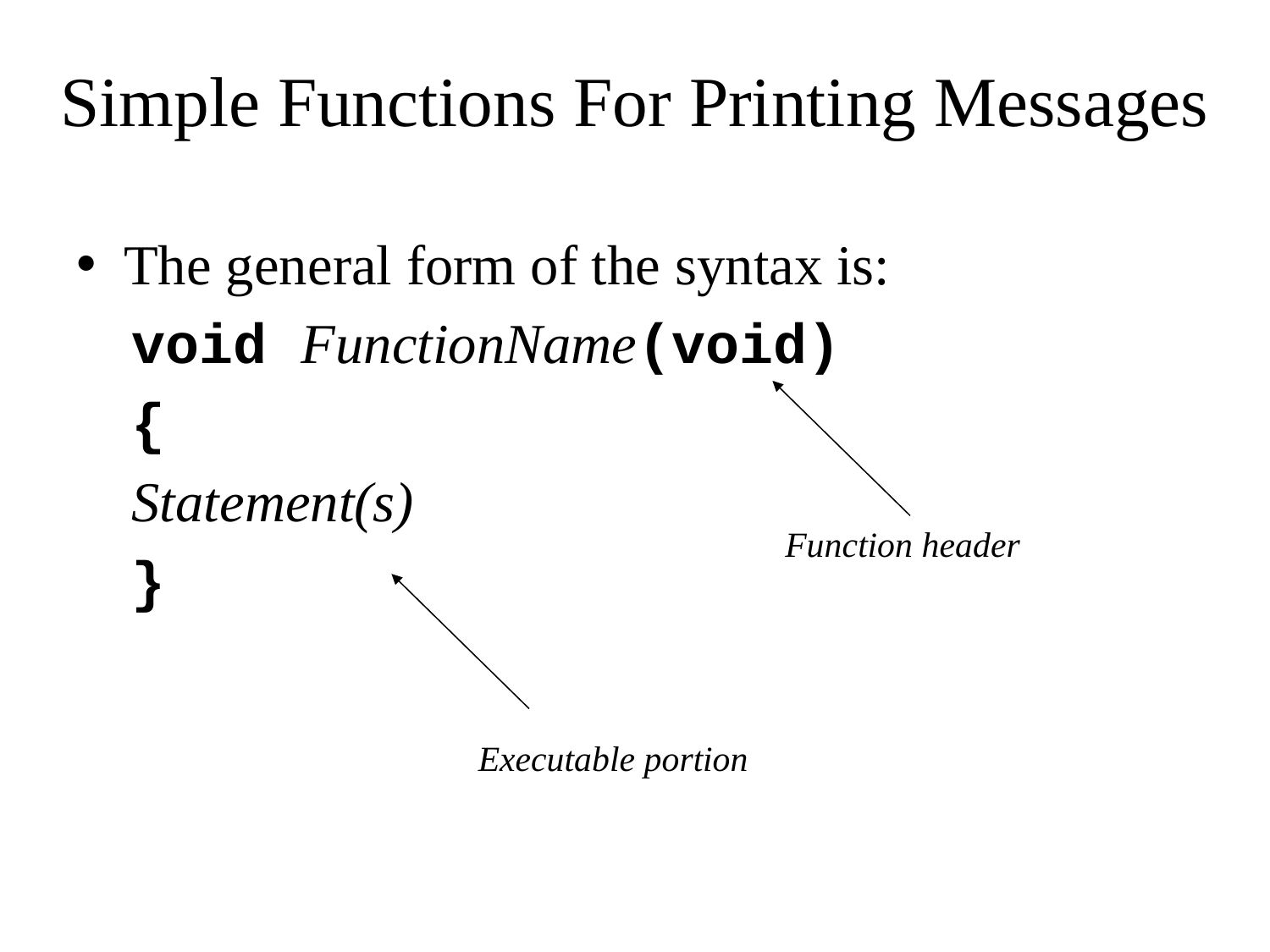

# Simple Functions For Printing Messages
The general form of the syntax is:
void FunctionName(void)
{
Statement(s)
}
Function header
Executable portion